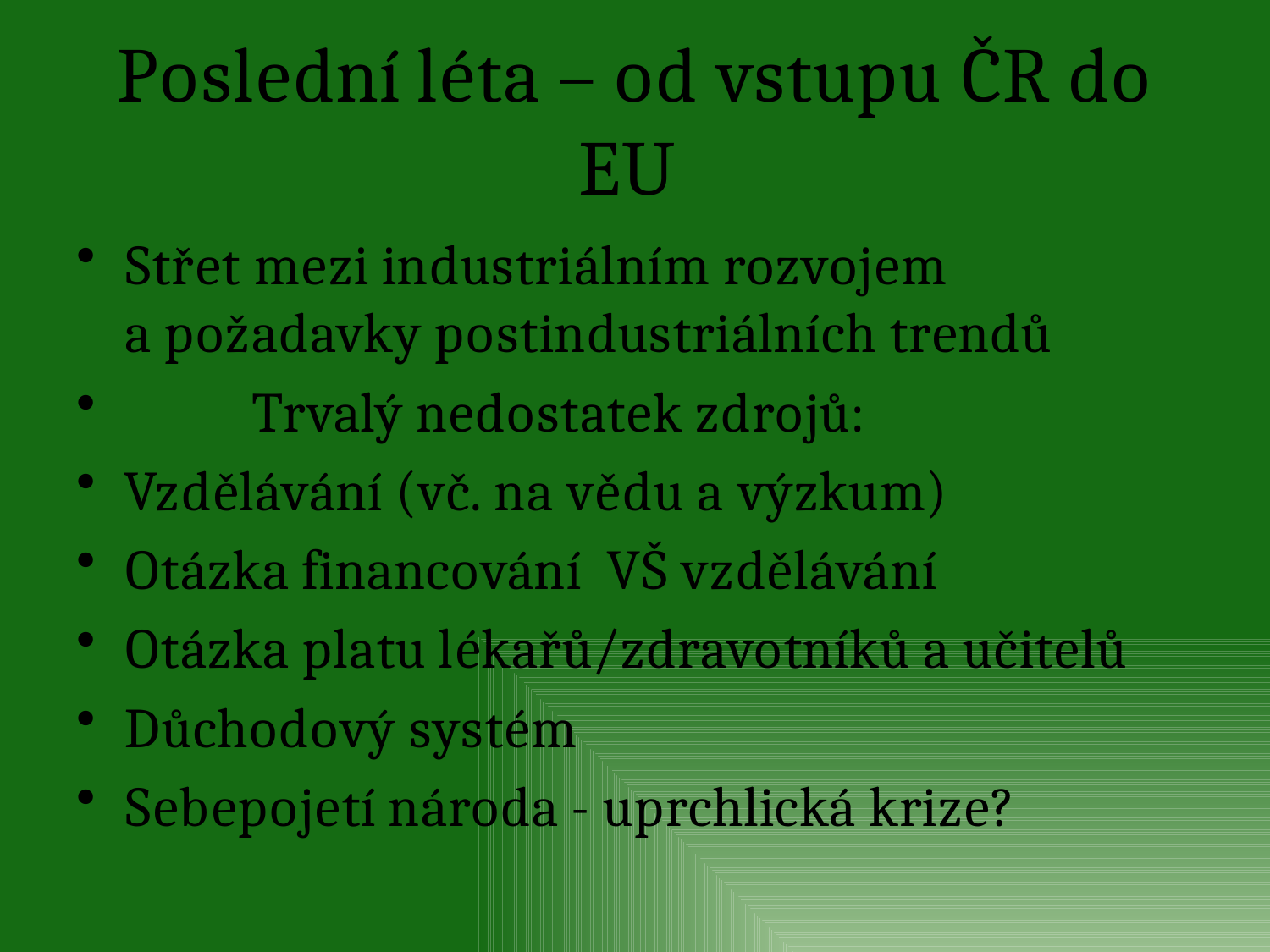

# Poslední léta – od vstupu ČR do EU
Střet mezi industriálním rozvojem
a požadavky postindustriálních trendů
	Trvalý nedostatek zdrojů:
Vzdělávání (vč. na vědu a výzkum)
Otázka financování  VŠ vzdělávání
Otázka platu lékařů/zdravotníků a učitelů
Důchodový systém
Sebepojetí národa - uprchlická krize?